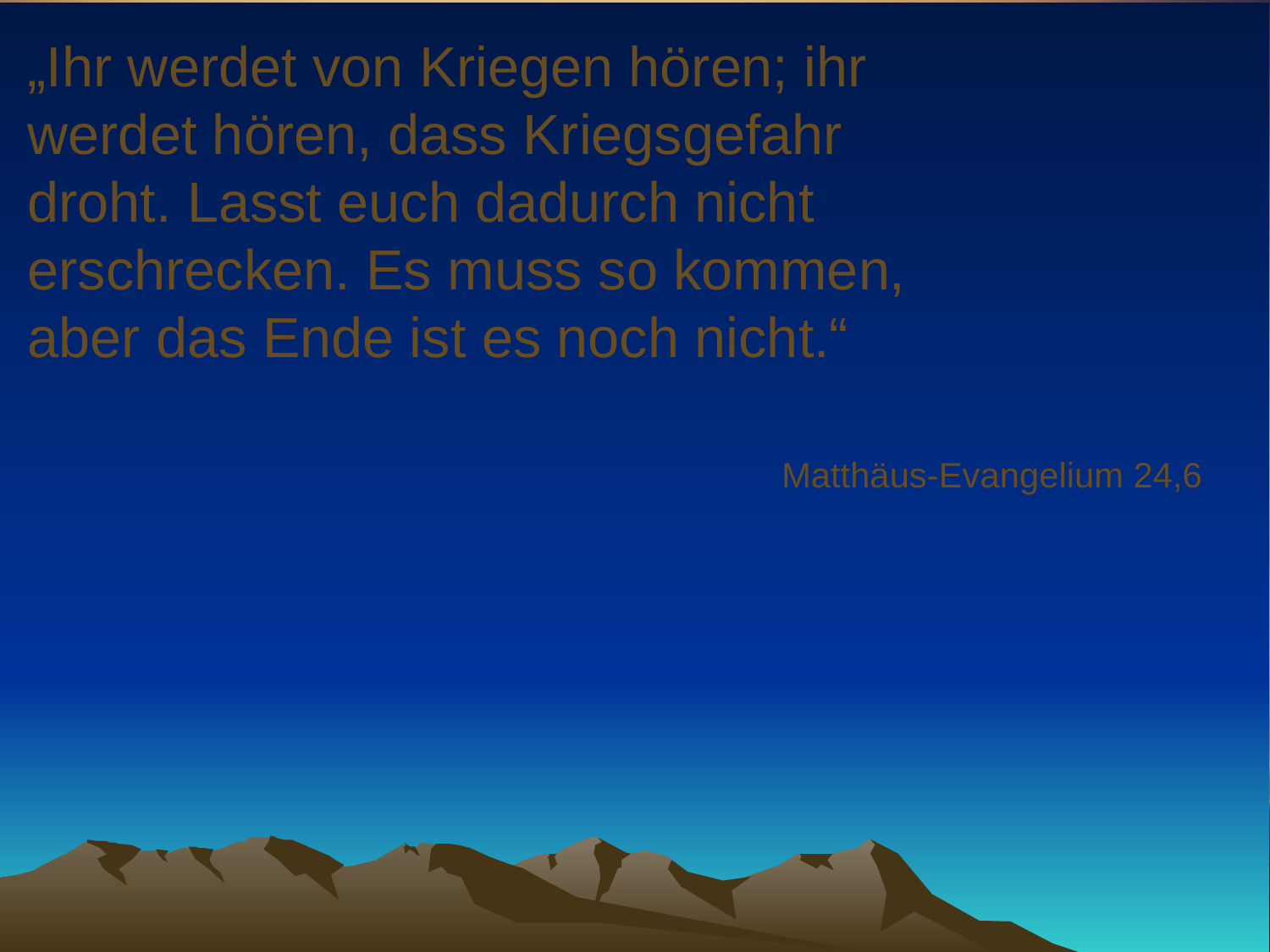

# „Ihr werdet von Kriegen hören; ihr werdet hören, dass Kriegsgefahr droht. Lasst euch dadurch nicht erschrecken. Es muss so kommen, aber das Ende ist es noch nicht.“
Matthäus-Evangelium 24,6